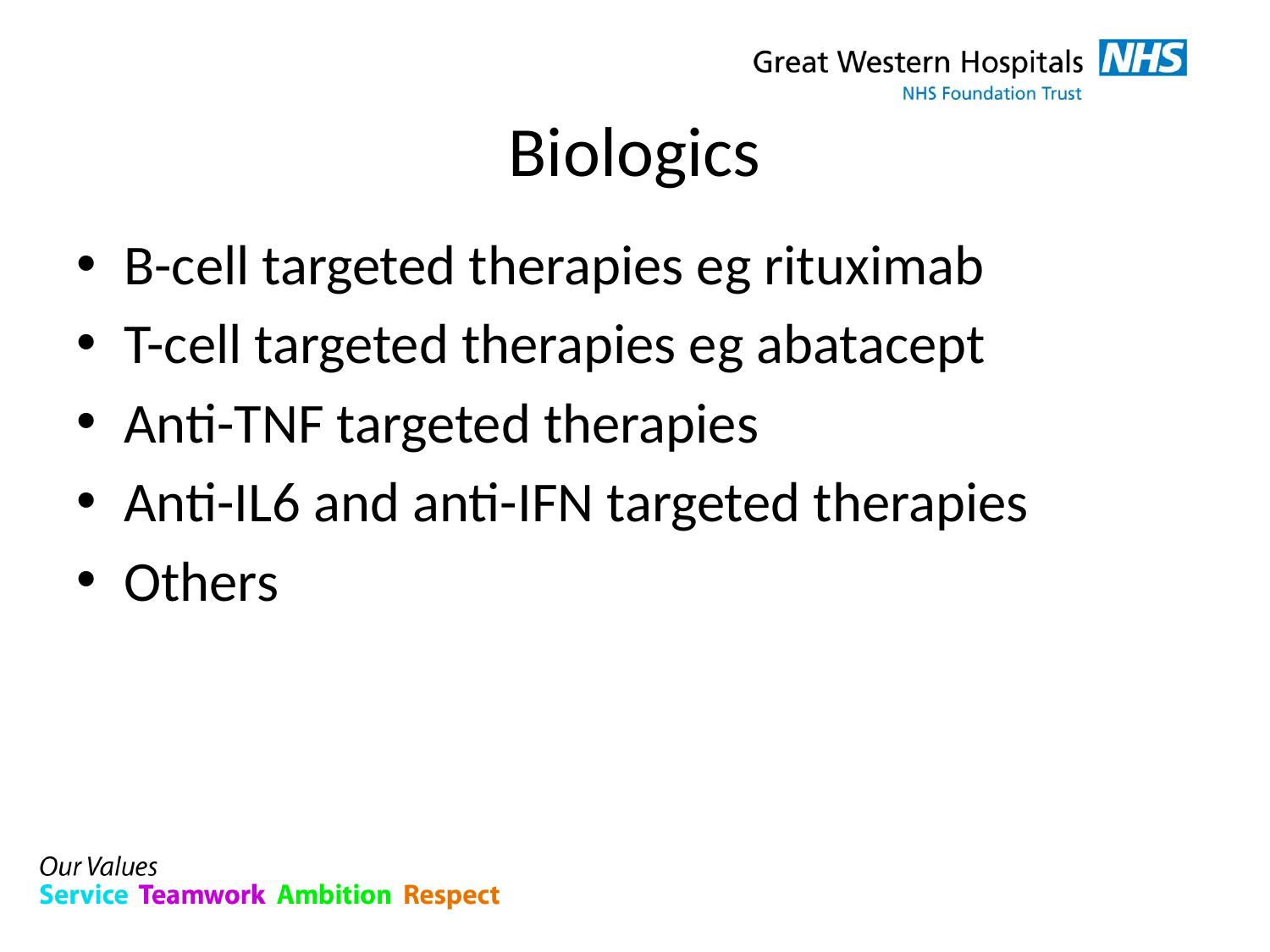

# Biologics
B-cell targeted therapies eg rituximab
T-cell targeted therapies eg abatacept
Anti-TNF targeted therapies
Anti-IL6 and anti-IFN targeted therapies
Others